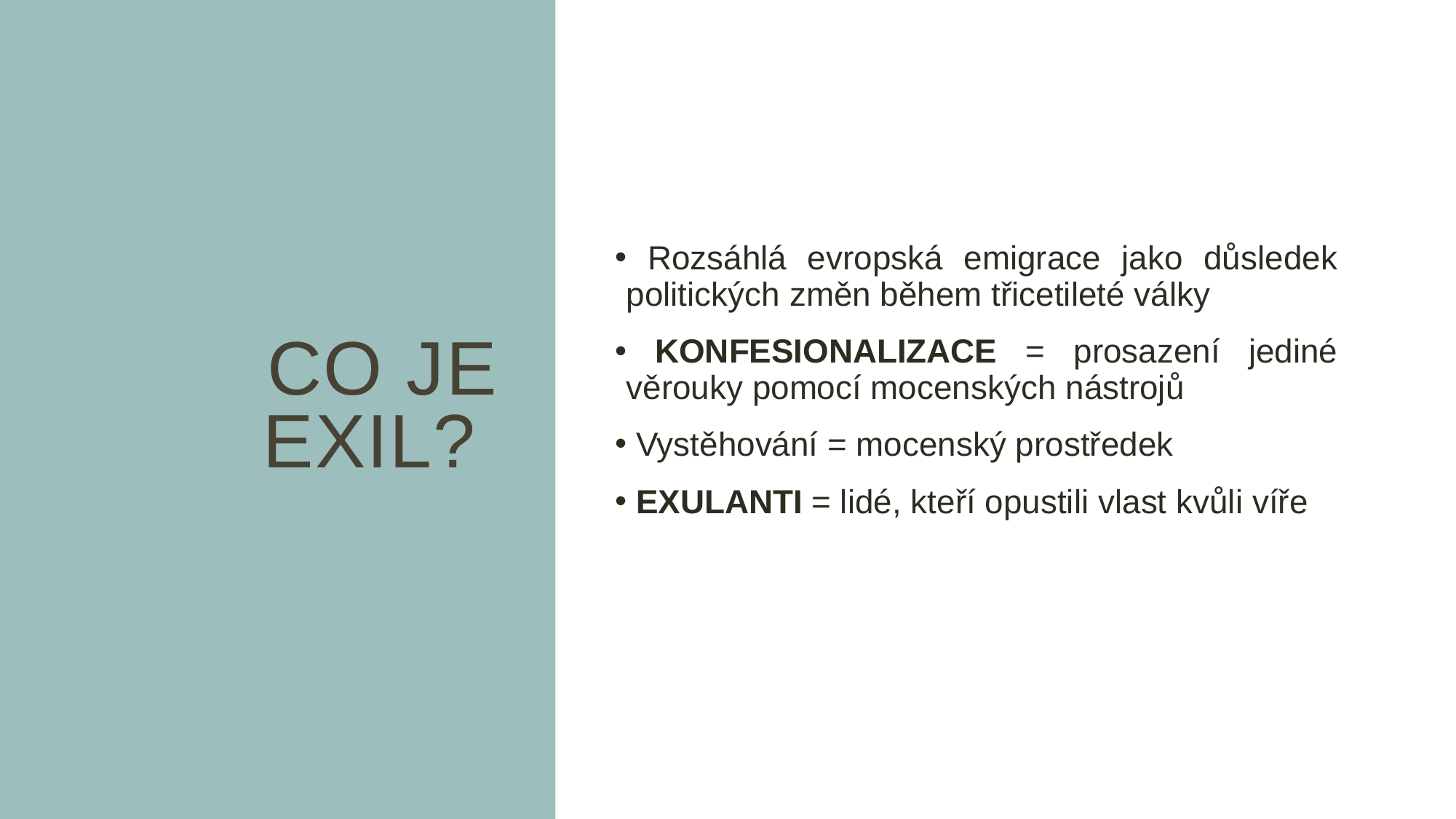

# Co je exil?
 Rozsáhlá evropská emigrace jako důsledek politických změn během třicetileté války
 KONFESIONALIZACE = prosazení jediné věrouky pomocí mocenských nástrojů
 Vystěhování = mocenský prostředek
 EXULANTI = lidé, kteří opustili vlast kvůli víře